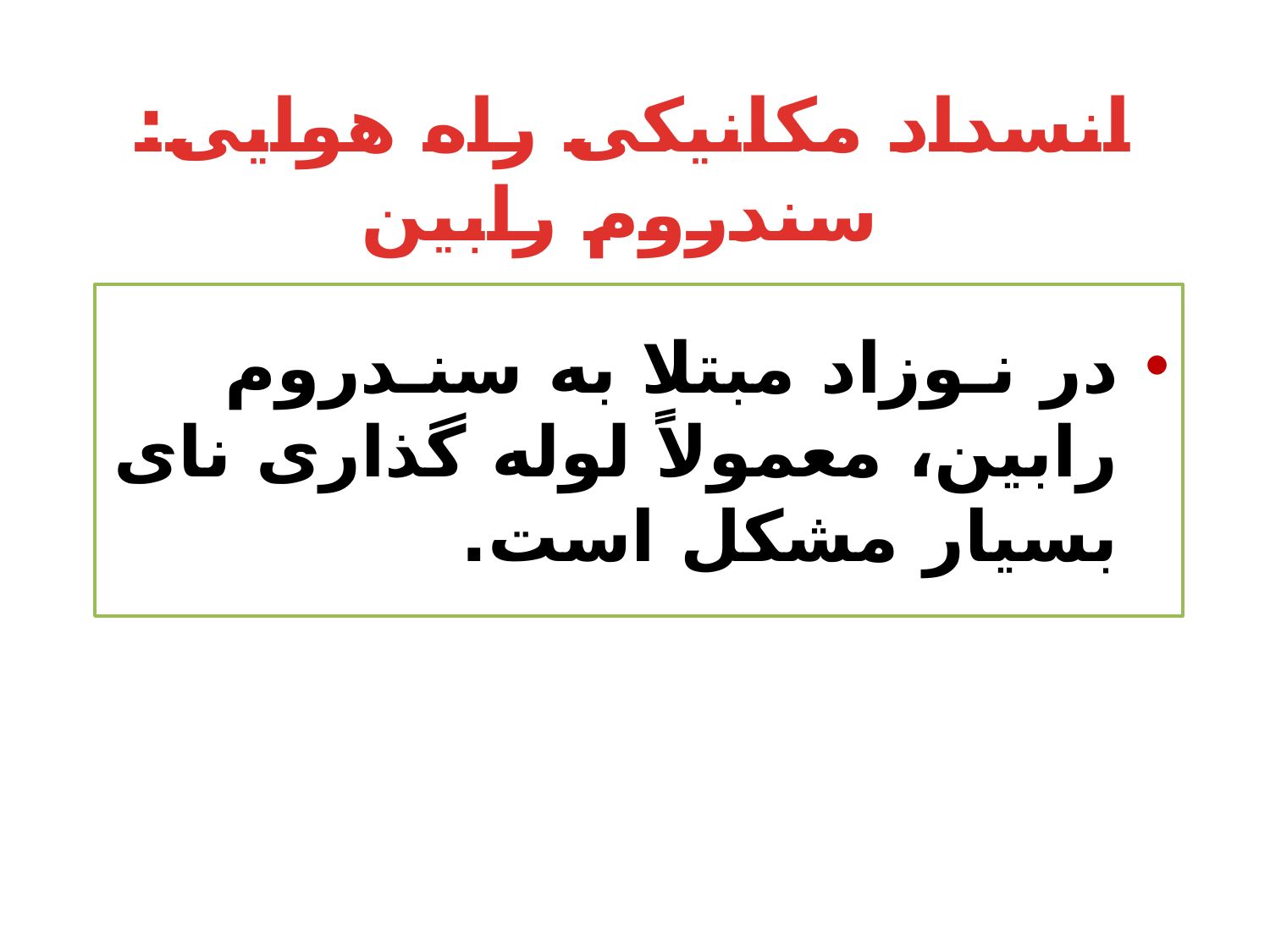

# انسداد مکانیکی راه هوایی: سندروم رابین
در نـوزاد مبتلا به سنـدروم رابین، معمولاً لوله گذاری نای بسیار مشکل است.